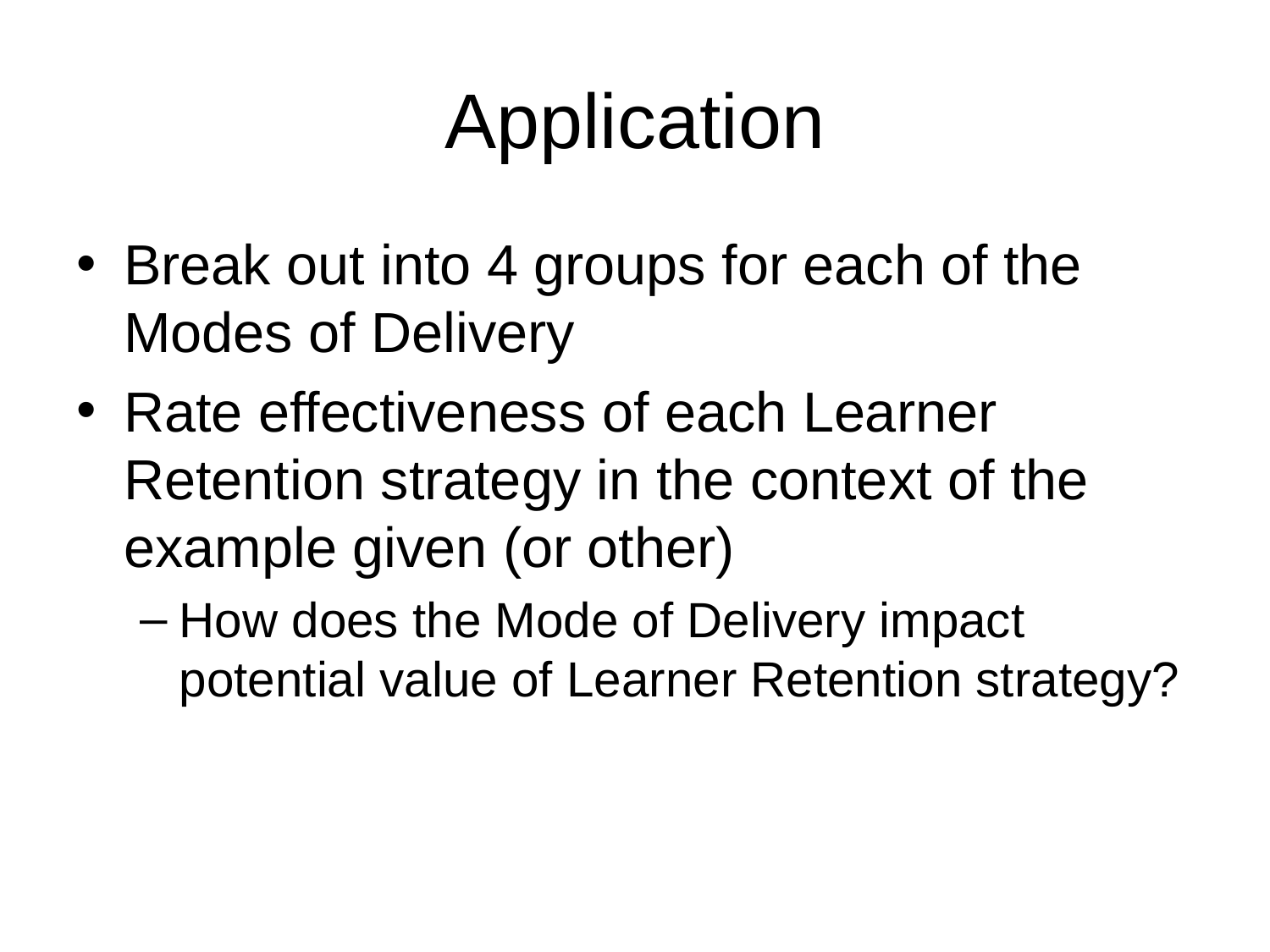

# Application
Break out into 4 groups for each of the Modes of Delivery
Rate effectiveness of each Learner Retention strategy in the context of the example given (or other)
How does the Mode of Delivery impact potential value of Learner Retention strategy?